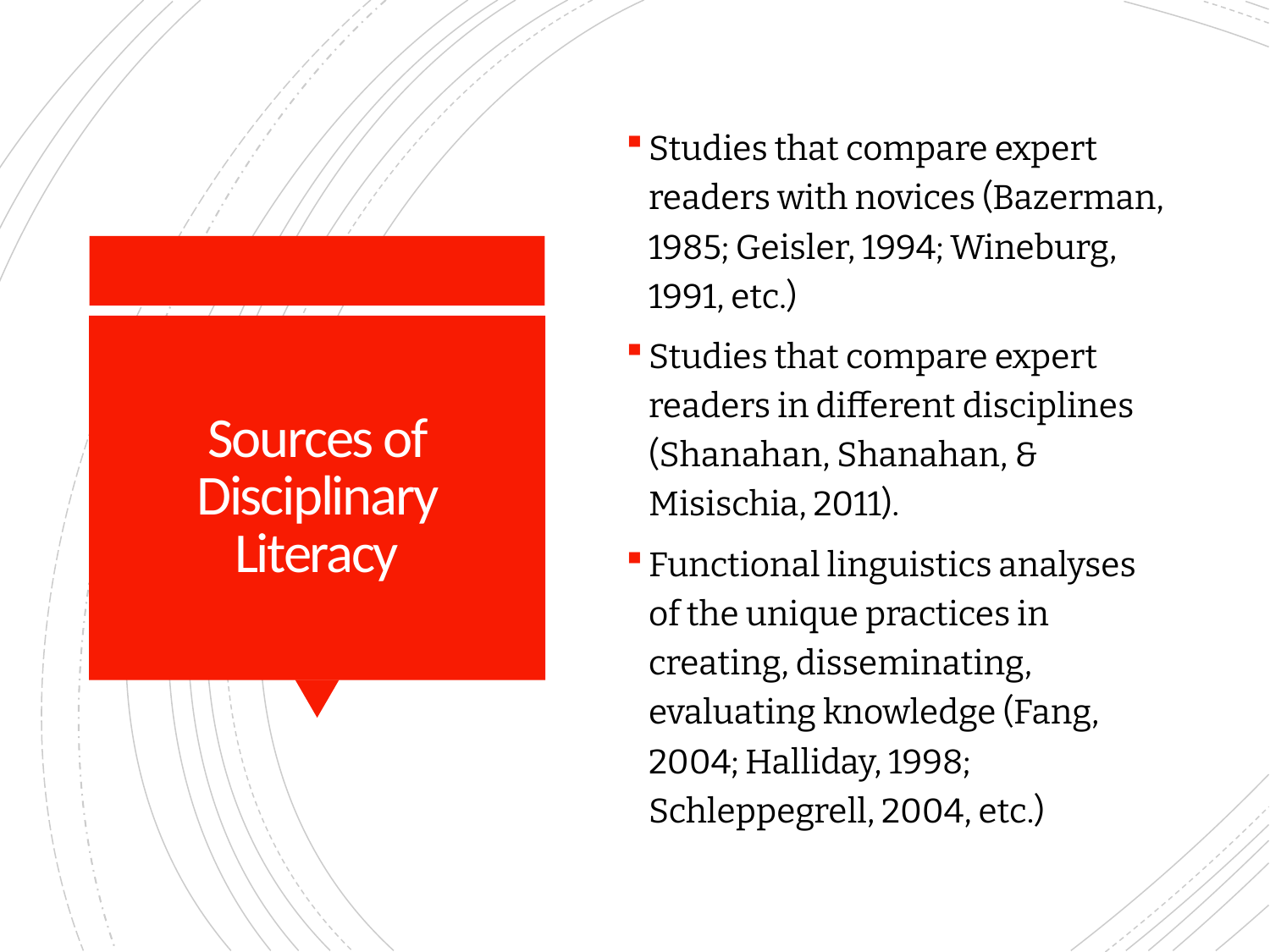

Studies that compare expert readers with novices (Bazerman, 1985; Geisler, 1994; Wineburg, 1991, etc.)
Studies that compare expert readers in different disciplines (Shanahan, Shanahan, & Misischia, 2011).
Functional linguistics analyses of the unique practices in creating, disseminating, evaluating knowledge (Fang, 2004; Halliday, 1998; Schleppegrell, 2004, etc.)

# Sources of Disciplinary Literacy